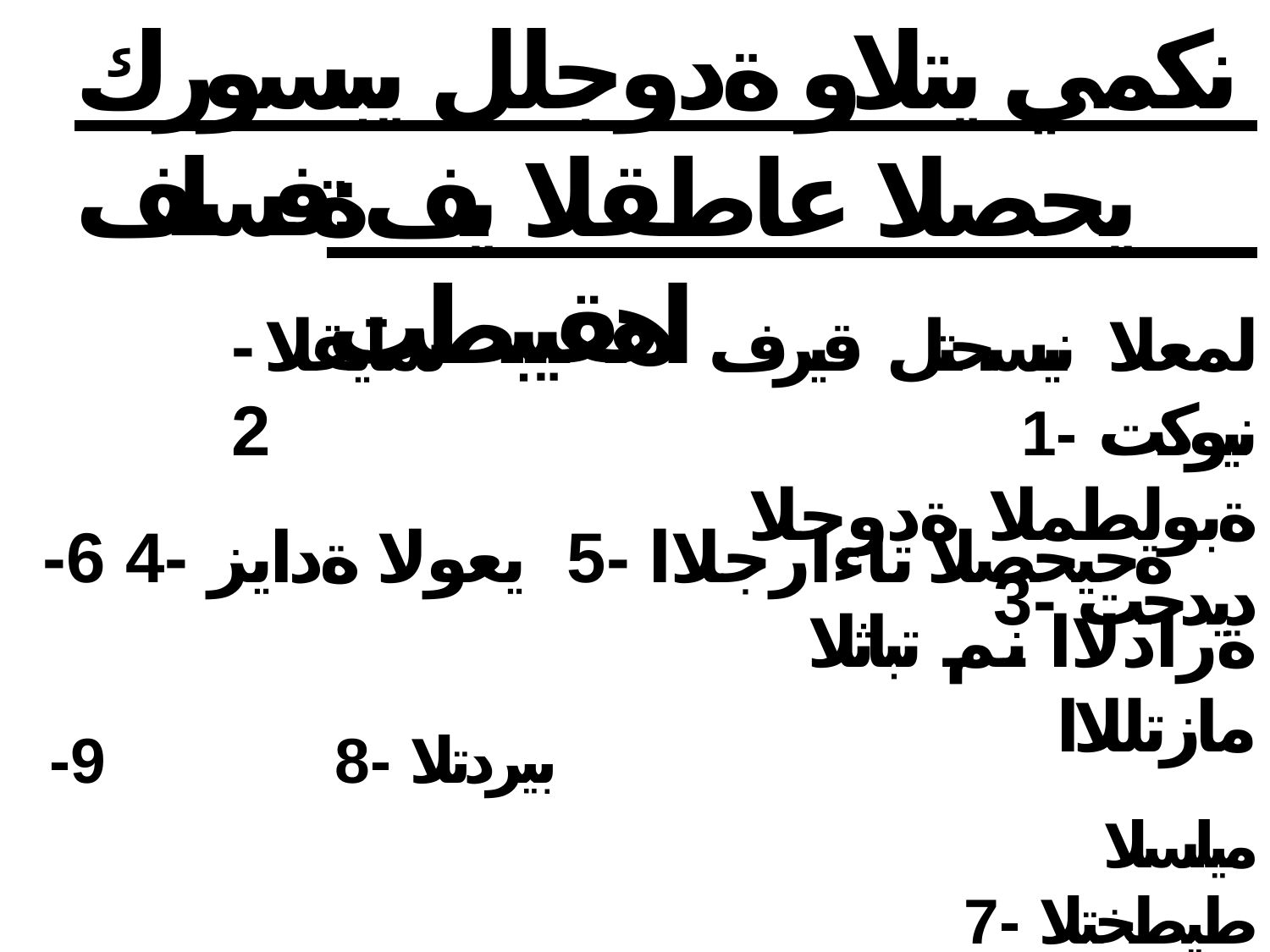

# نكمي يتلاو ةدوجلل يبسورك ةفسلف

:يحصلا عاطقلا يف اهقيبطت

سايقلا - 2
لمعلا  نيسحتل     قيرف    نيوكت -1
ةبولطملا  ةدوجلا ديدحت -3
-6 ةحيحصلا تاءارجلاا -5  يعولا ةدايز -4
ةرادلاا نم تباثلا  مازتللاا
ميلسلا طيطختلا -7  ءاطخلا ببس     نم صلختلا
45
-9
بيردتلا -8